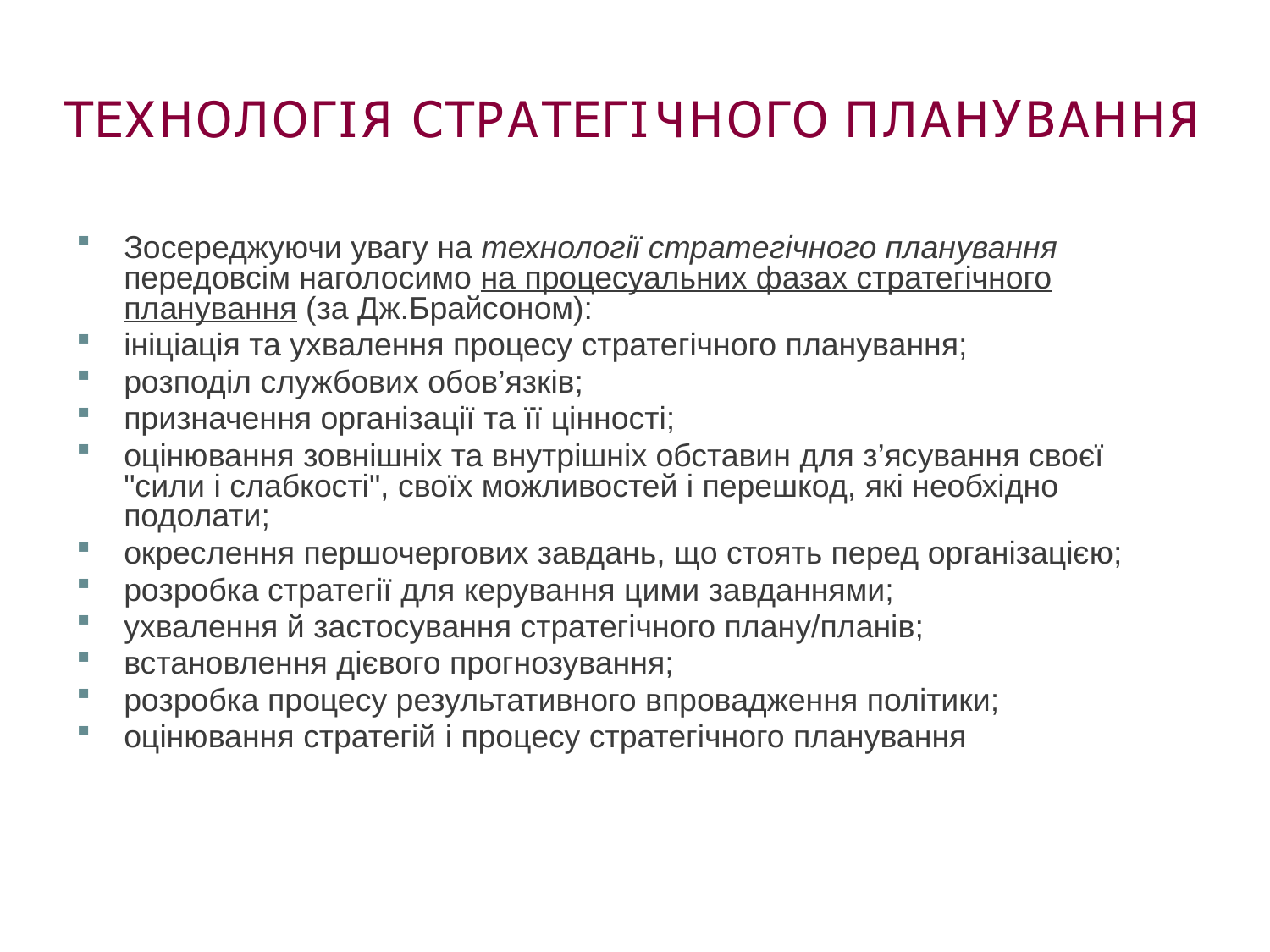

# Технологія стратегічного планування
Зосереджуючи увагу на технології стратегічного планування передовсім наголосимо на процесуальних фазах стратегічного планування (за Дж.Брайсоном):
ініціація та ухвалення процесу стратегічного планування;
розподіл службових обов’язків;
призначення організації та її цінності;
оцінювання зовнішніх та внутрішніх обставин для з’ясування своєї "сили і слабкості", своїх можливостей і перешкод, які необхідно подолати;
окреслення першочергових завдань, що стоять перед організацією;
розробка стратегії для керування цими завданнями;
ухвалення й застосування стратегічного плану/планів;
встановлення дієвого прогнозування;
розробка процесу результативного впровадження політики;
оцінювання стратегій і процесу стратегічного планування